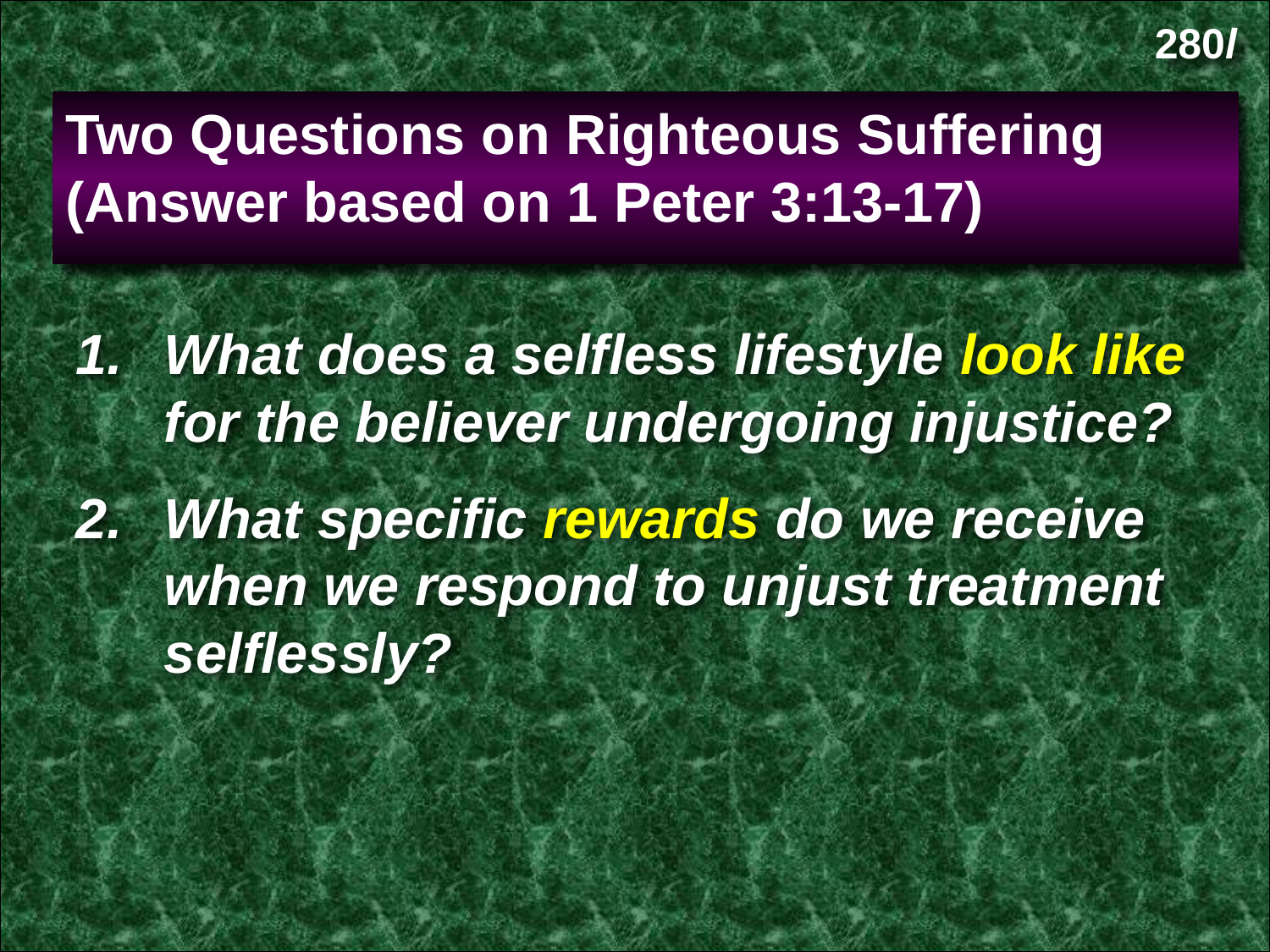

280l
Two Questions on Righteous Suffering (Answer based on 1 Peter 3:13-17)
What does a selfless lifestyle look like for the believer undergoing injustice?
What specific rewards do we receive when we respond to unjust treatment selflessly?